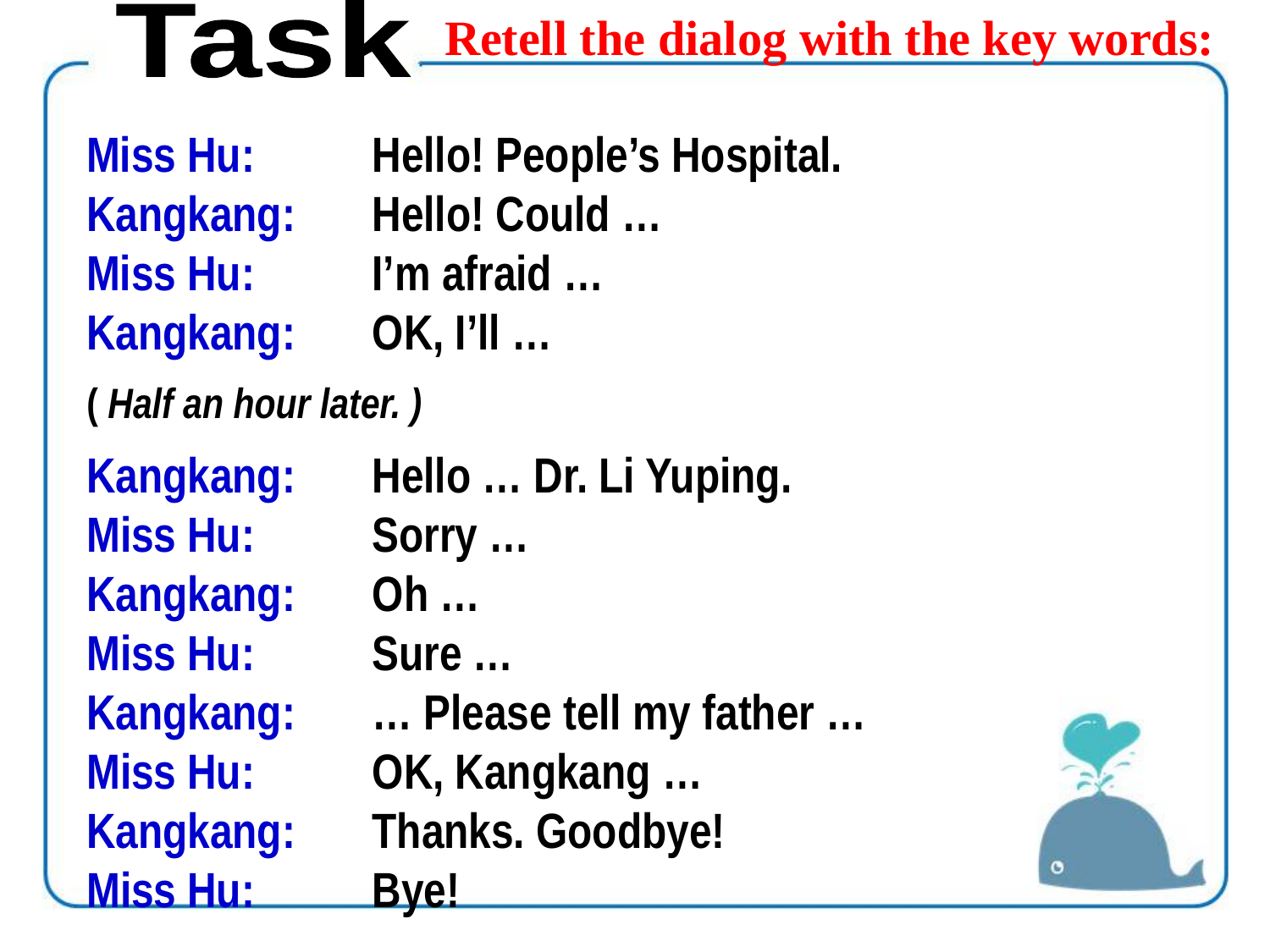

Task
Retell the dialog with the key words:
Miss Hu:
Kangkang:
Miss Hu:
Kangkang:
Hello! People’s Hospital.
Hello! Could …
I’m afraid …
OK, I’ll …
( Half an hour later. )
Kangkang:
Miss Hu:
Kangkang:
Miss Hu:
Kangkang:
Miss Hu:
Kangkang:
Miss Hu:
Hello … Dr. Li Yuping.
Sorry …
Oh …
Sure …
… Please tell my father …
OK, Kangkang …
Thanks. Goodbye!
Bye!